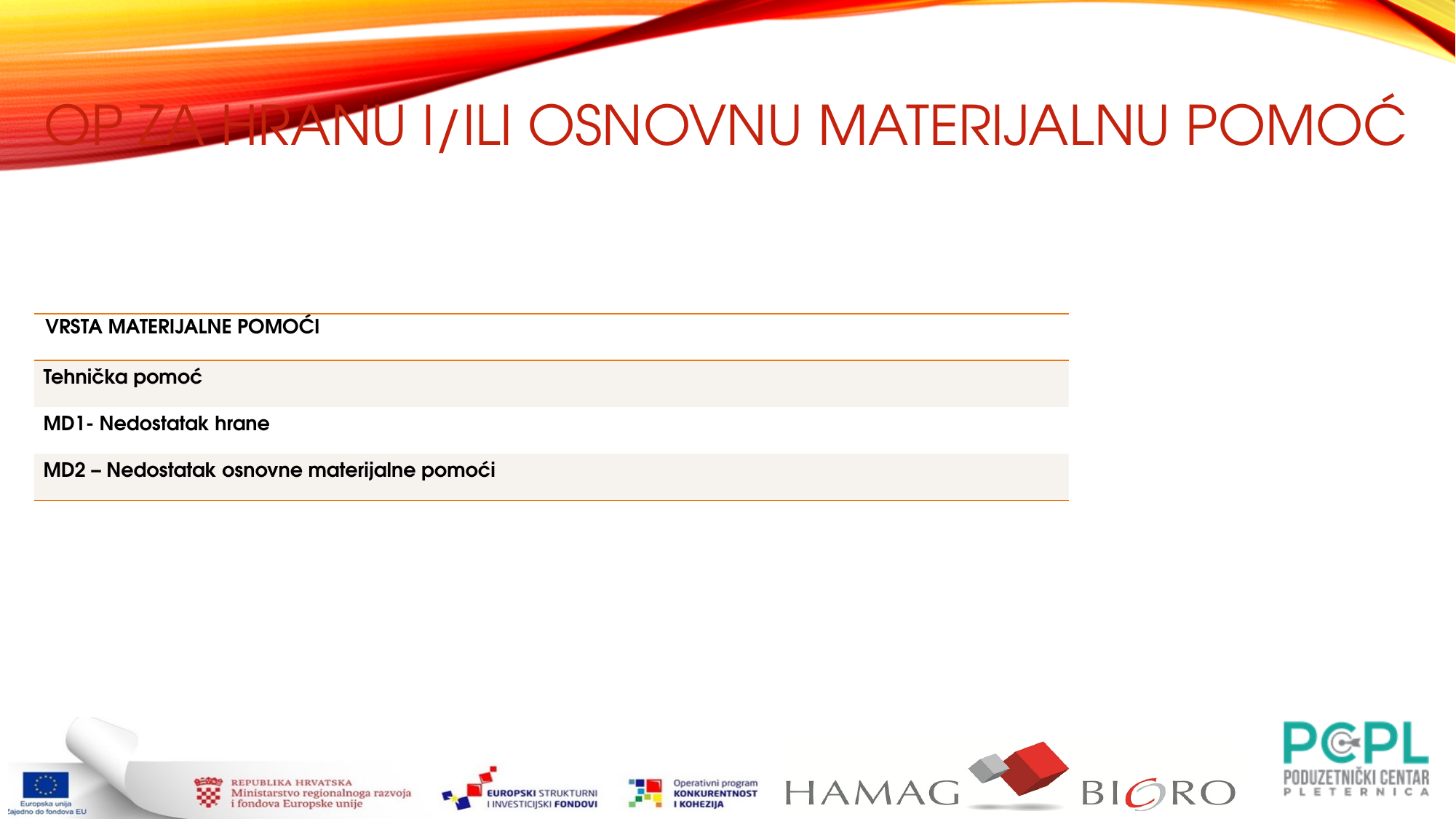

OP ZA HRANU I/ILI OSNOVNU MATERIJALNU POMOĆ
| VRSTA MATERIJALNE POMOĆI |  |
| --- | --- |
| Tehnička pomoć |  |
| MD1- Nedostatak hrane |  |
| MD2 – Nedostatak osnovne materijalne pomoći |  |